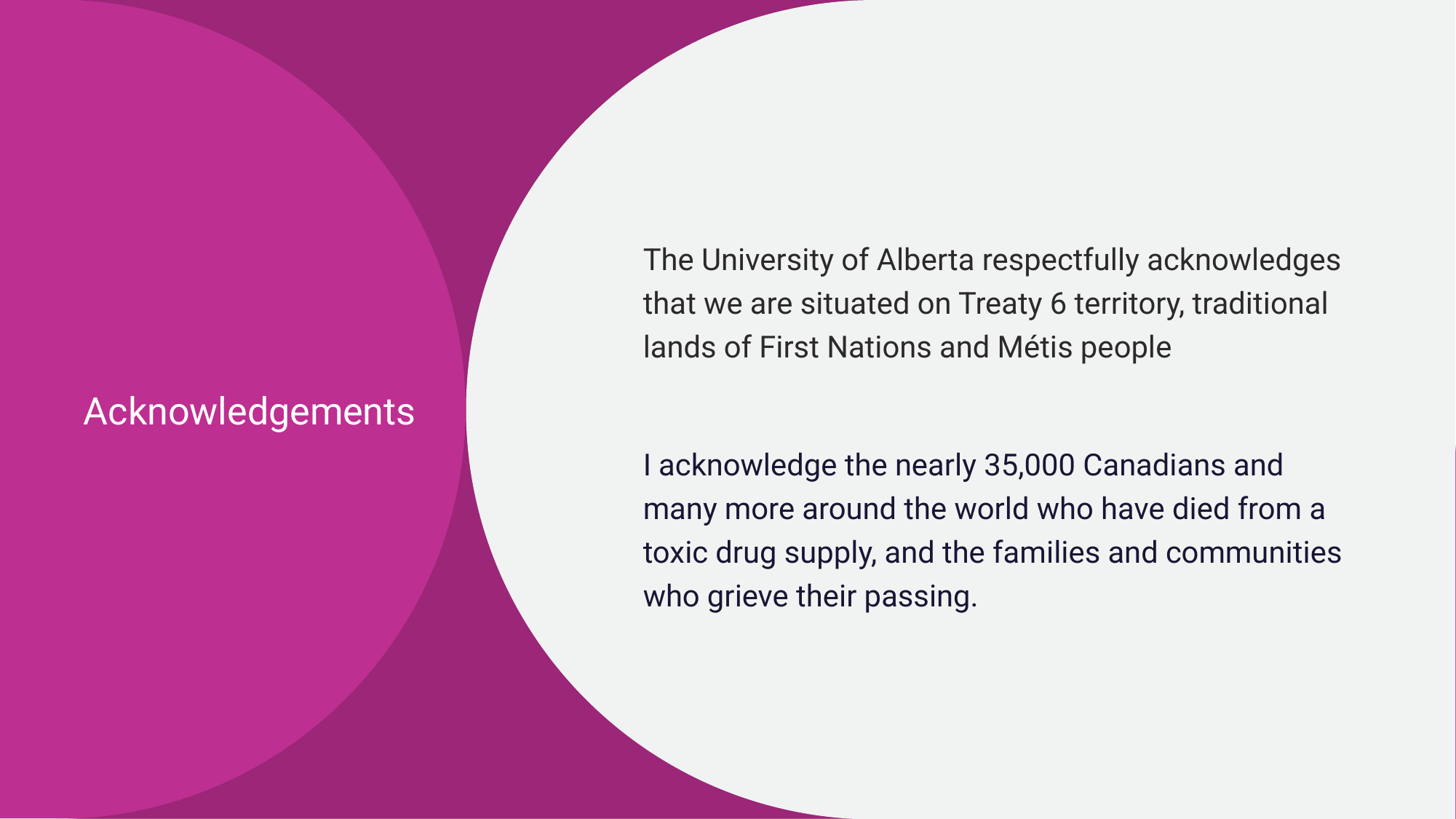

# Acknowledgements
The University of Alberta respectfully acknowledges that we are situated on Treaty 6 territory, traditional lands of First Nations and Métis people

I acknowledge the nearly 35,000 Canadians and many more around the world who have died from a toxic drug supply, and the families and communities who grieve their passing.